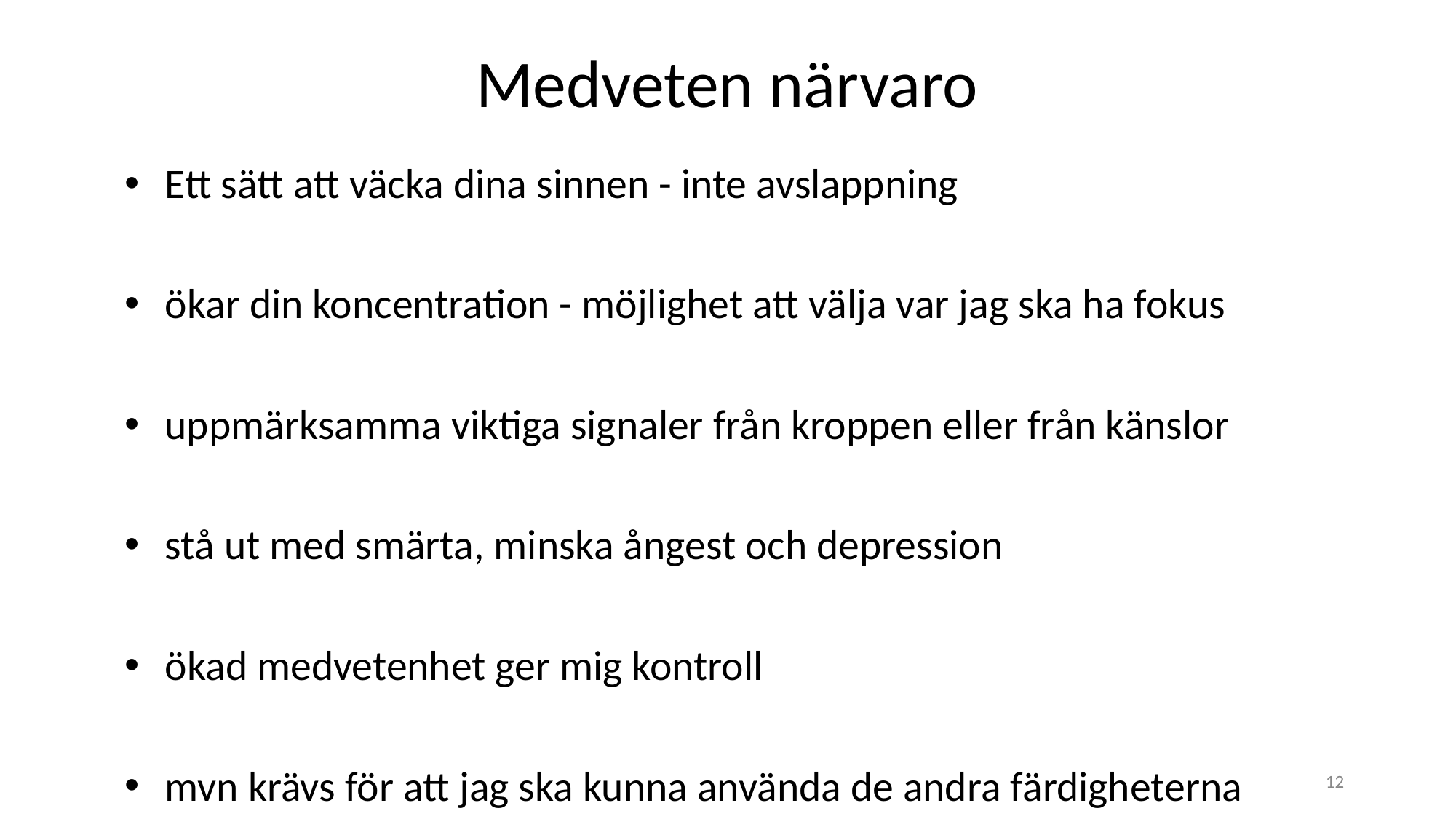

# Medveten närvaro
Ett sätt att väcka dina sinnen - inte avslappning

ökar din koncentration - möjlighet att välja var jag ska ha fokus

uppmärksamma viktiga signaler från kroppen eller från känslor

stå ut med smärta, minska ångest och depression

ökad medvetenhet ger mig kontroll

mvn krävs för att jag ska kunna använda de andra färdigheterna
12